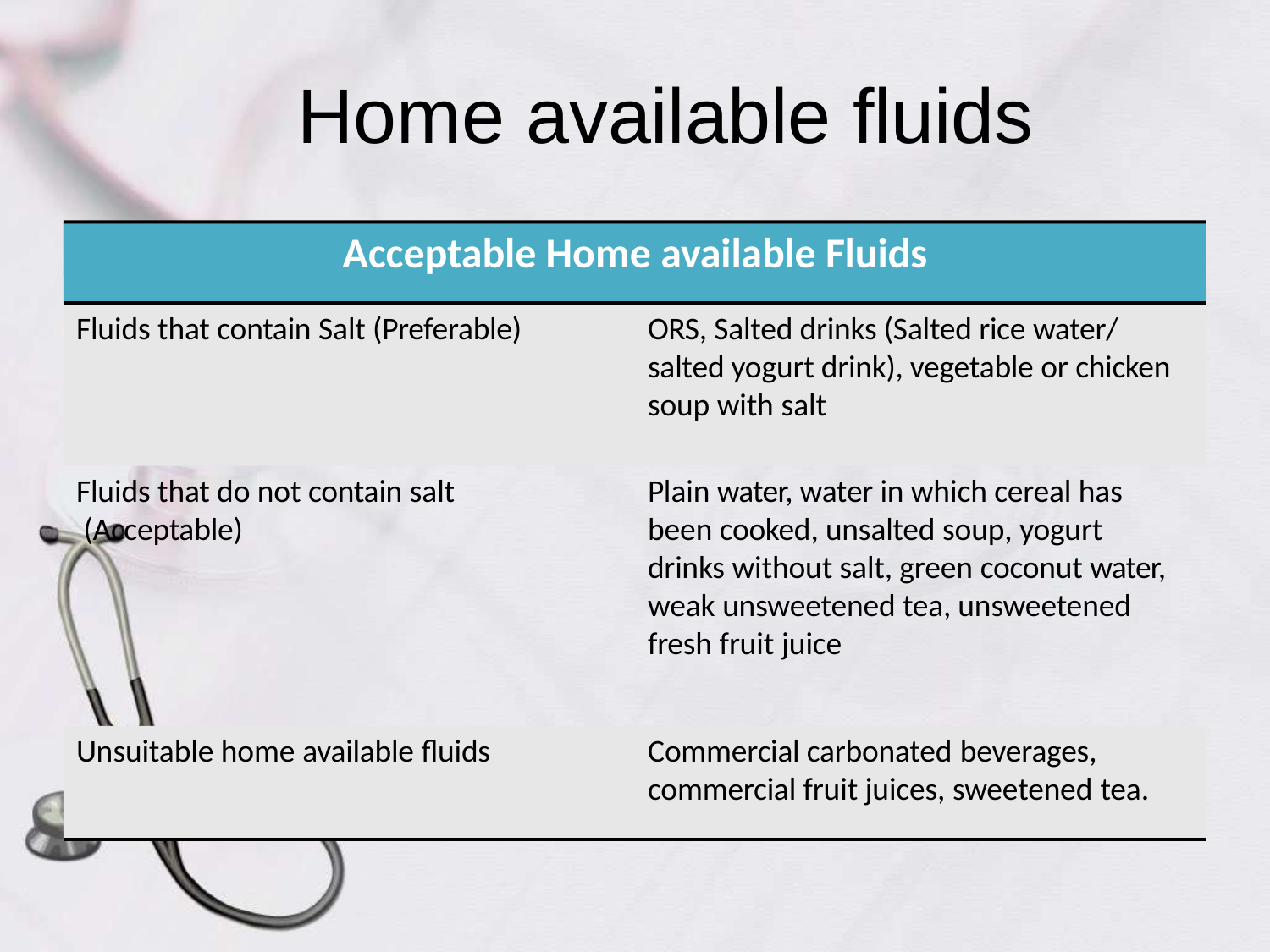

# Home available fluids

Acceptable Home available Fluids

Fluids that contain Salt (Preferable)
ORS, Salted drinks (Salted rice water/  salted yogurt drink), vegetable or chicken  soup with salt
Fluids that do not contain salt  (Acceptable)
Plain water, water in which cereal has  been cooked, unsalted soup, yogurt  drinks without salt, green coconut water,  weak unsweetened tea, unsweetened  fresh fruit juice

Unsuitable home available fluids
Commercial carbonated beverages,
commercial fruit juices, sweetened tea.